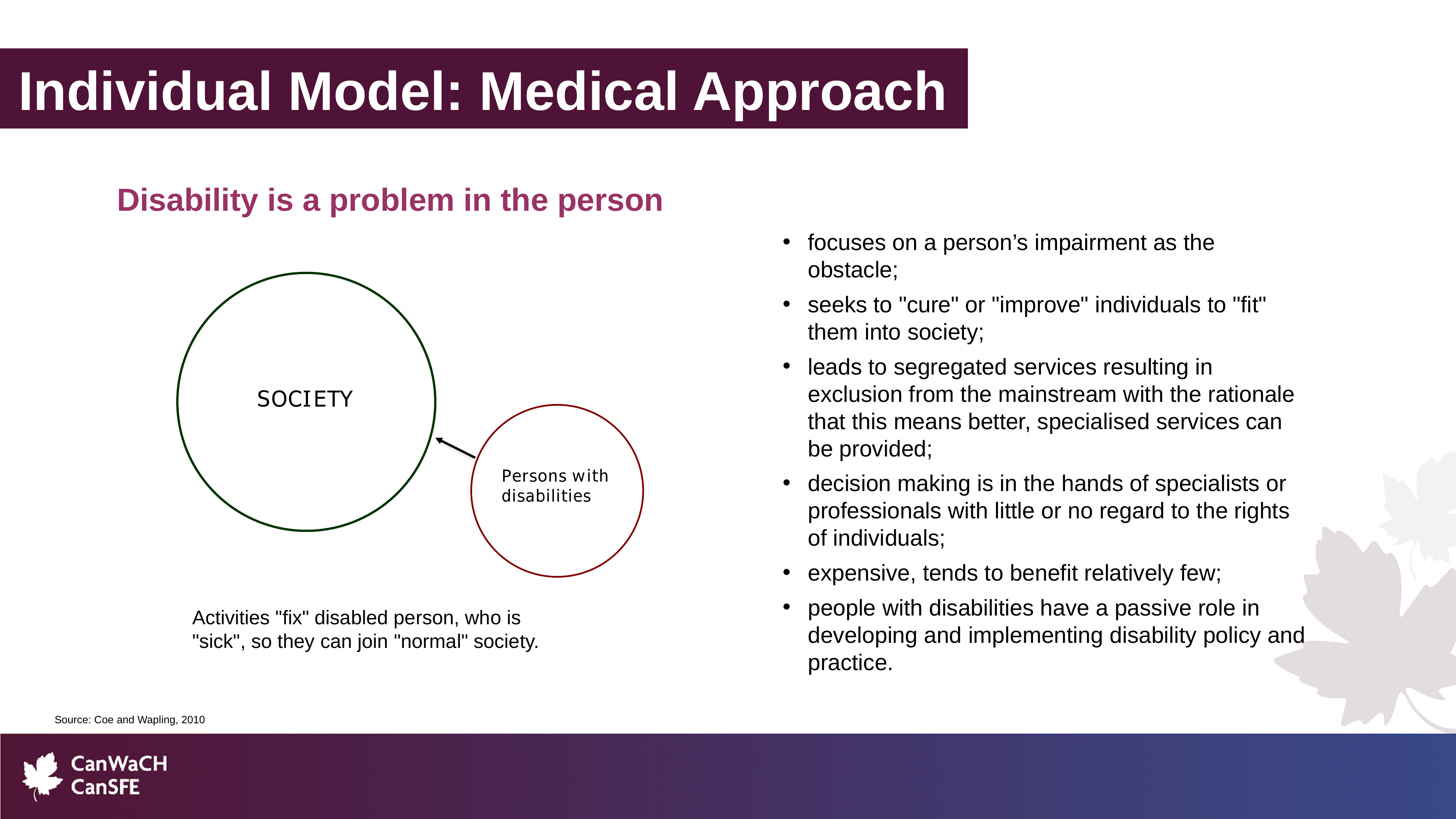

Individual Model: Medical Approach
Disability is a problem in the person
focuses on a person’s impairment as the obstacle;
seeks to "cure" or "improve" individuals to "fit" them into society;
leads to segregated services resulting in exclusion from the mainstream with the rationale that this means better, specialised services can be provided;
decision making is in the hands of specialists or professionals with little or no regard to the rights of individuals;
expensive, tends to benefit relatively few;
people with disabilities have a passive role in developing and implementing disability policy and practice.

SOCIETY
Persons with disabilities
Activities "fix" disabled person, who is "sick", so they can join "normal" society.
Source: Coe and Wapling, 2010